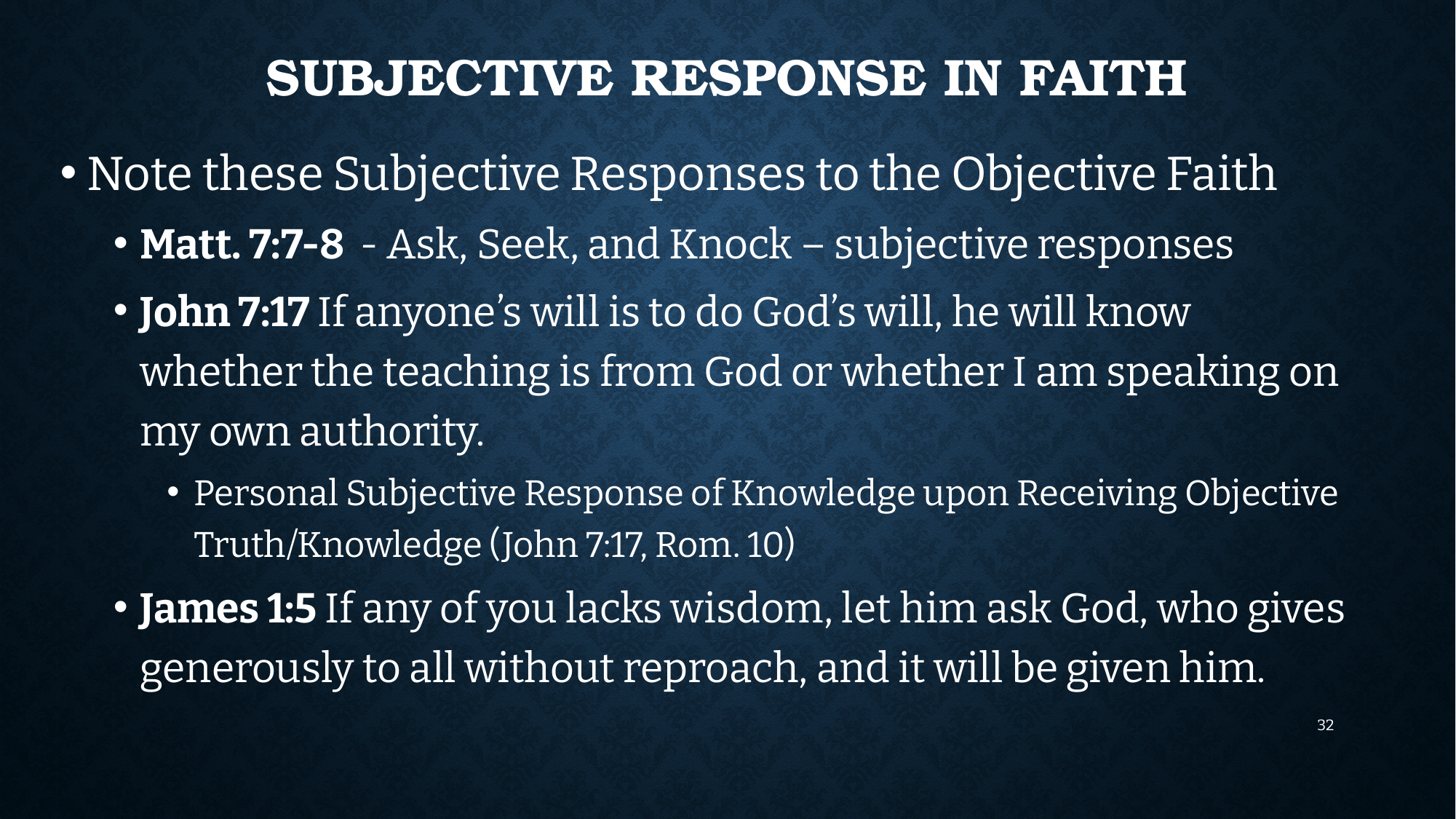

# Subjective Response in Faith
Note these Subjective Responses to the Objective Faith
Matt. 7:7-8  - Ask, Seek, and Knock – subjective responses
John 7:17 If anyone’s will is to do God’s will, he will know whether the teaching is from God or whether I am speaking on my own authority.
Personal Subjective Response of Knowledge upon Receiving Objective Truth/Knowledge (John 7:17, Rom. 10)
James 1:5 If any of you lacks wisdom, let him ask God, who gives generously to all without reproach, and it will be given him.
32